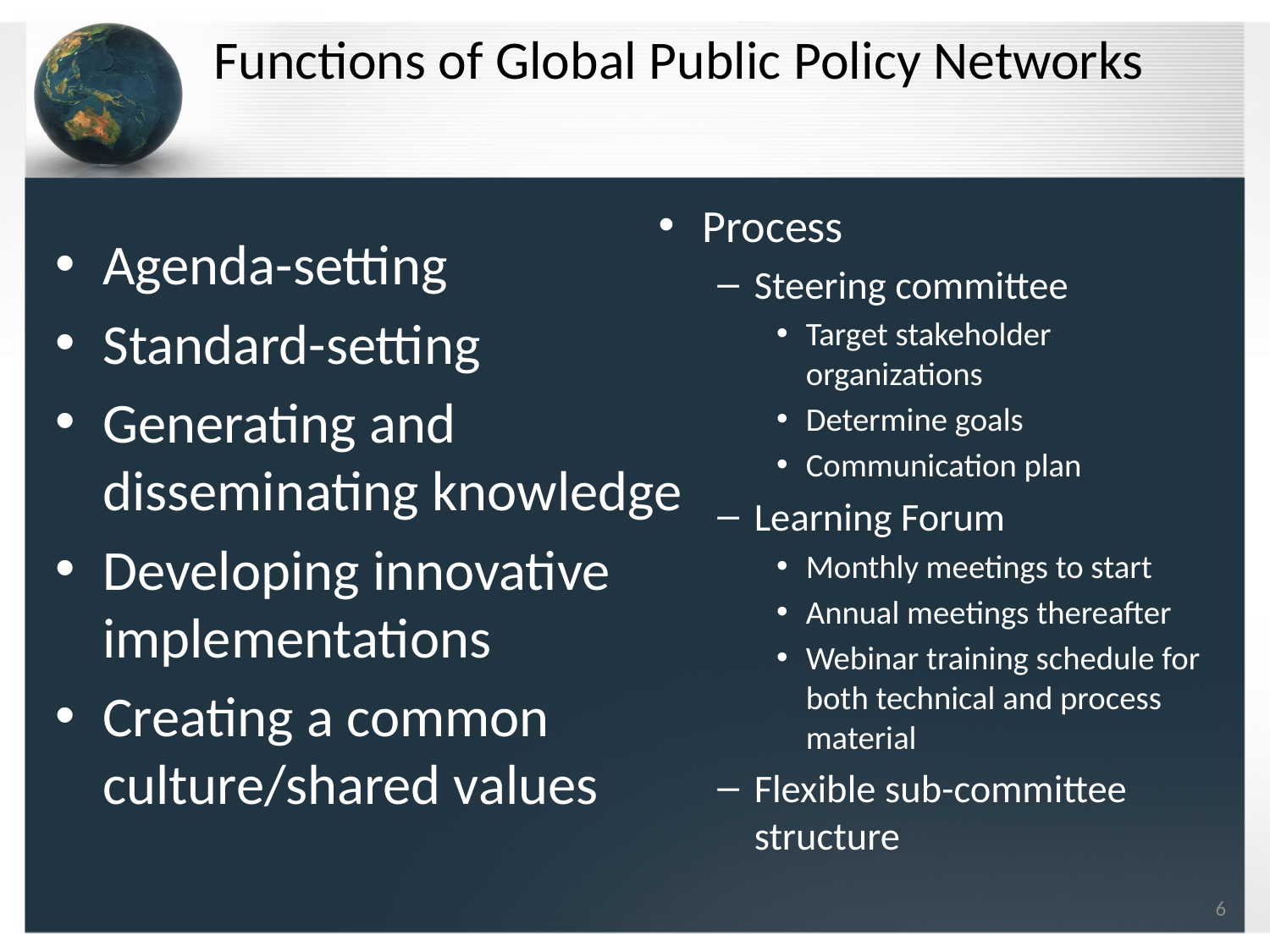

# Functions of Global Public Policy Networks
Process
Steering committee
Target stakeholder organizations
Determine goals
Communication plan
Learning Forum
Monthly meetings to start
Annual meetings thereafter
Webinar training schedule for both technical and process material
Flexible sub-committee structure
Agenda-setting
Standard-setting
Generating and disseminating knowledge
Developing innovative implementations
Creating a common culture/shared values
6